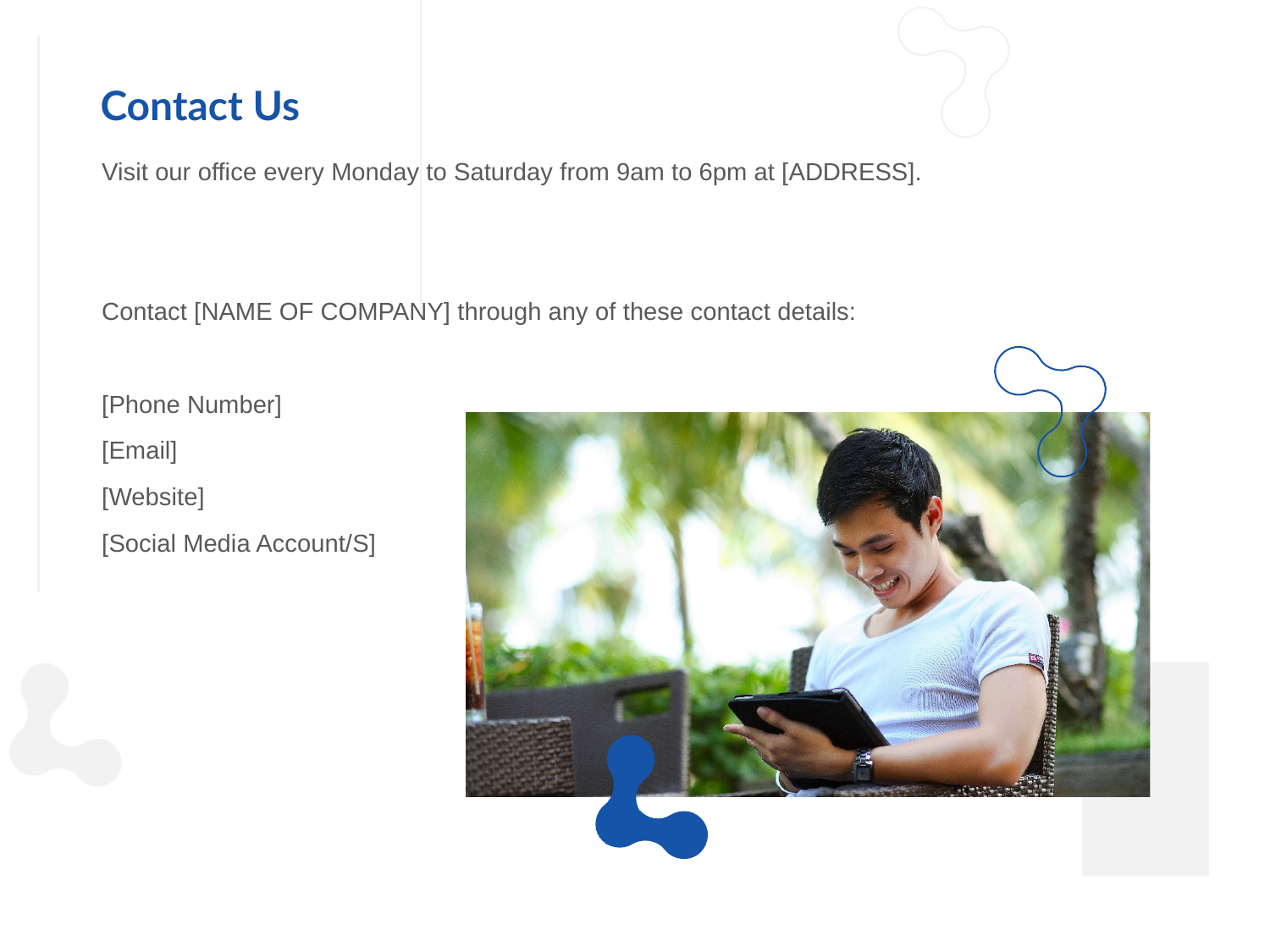

Contact Us
Visit our office every Monday to Saturday from 9am to 6pm at [ADDRESS].
Contact [NAME OF COMPANY] through any of these contact details:
[Phone Number]
[Email]
[Website]
[Social Media Account/S]